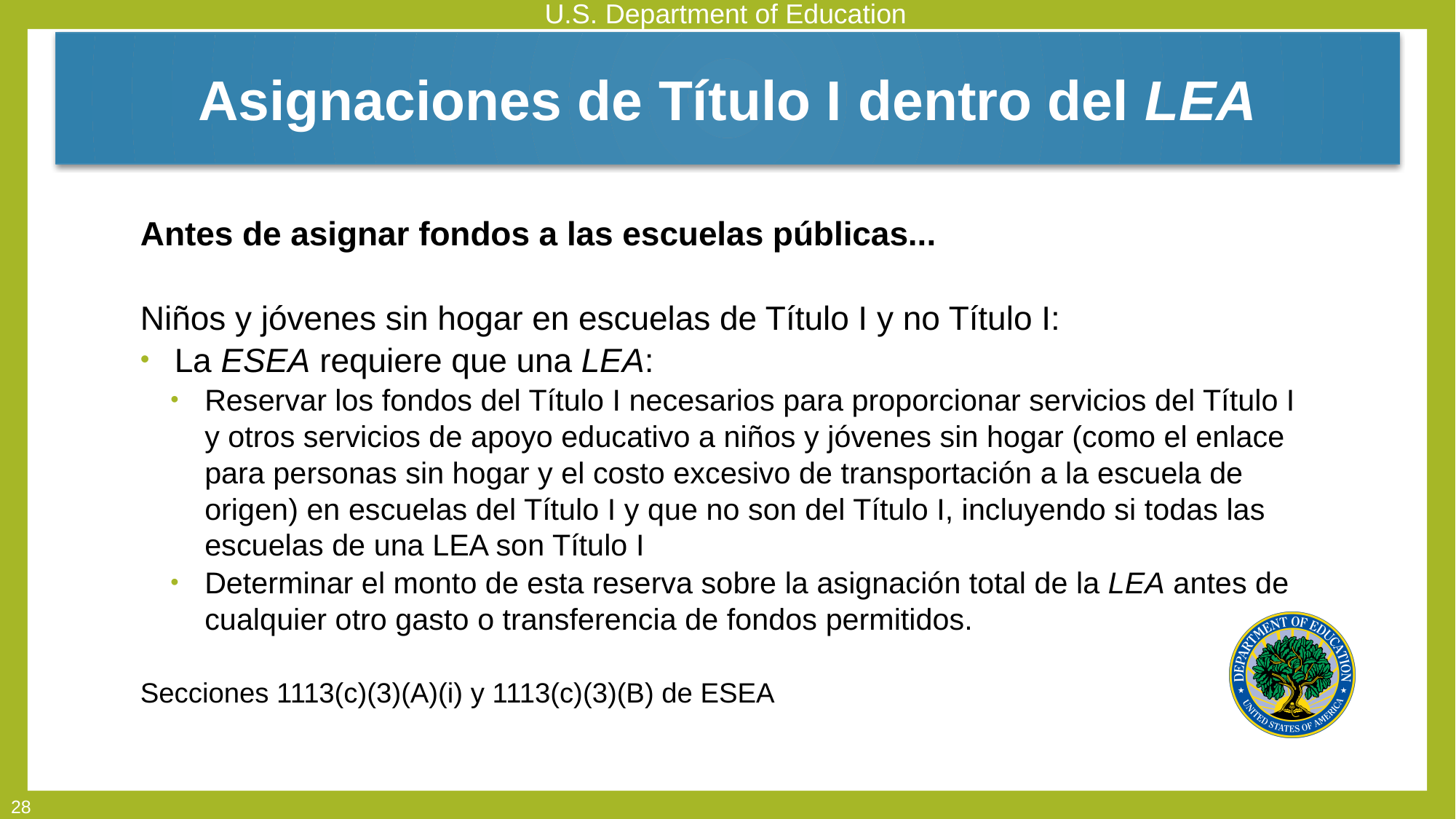

Asignaciones de Título I dentro del LEA
Antes de asignar fondos a las escuelas públicas...

Niños y jóvenes sin hogar en escuelas de Título I y no Título I:
La ESEA requiere que una LEA:
Reservar los fondos del Título I necesarios para proporcionar servicios del Título I y otros servicios de apoyo educativo a niños y jóvenes sin hogar (como el enlace para personas sin hogar y el costo excesivo de transportación a la escuela de origen) en escuelas del Título I y que no son del Título I, incluyendo si todas las escuelas de una LEA son Título I
Determinar el monto de esta reserva sobre la asignación total de la LEA antes de cualquier otro gasto o transferencia de fondos permitidos.

Secciones 1113(c)(3)(A)(i) y 1113(c)(3)(B) de ESEA

28